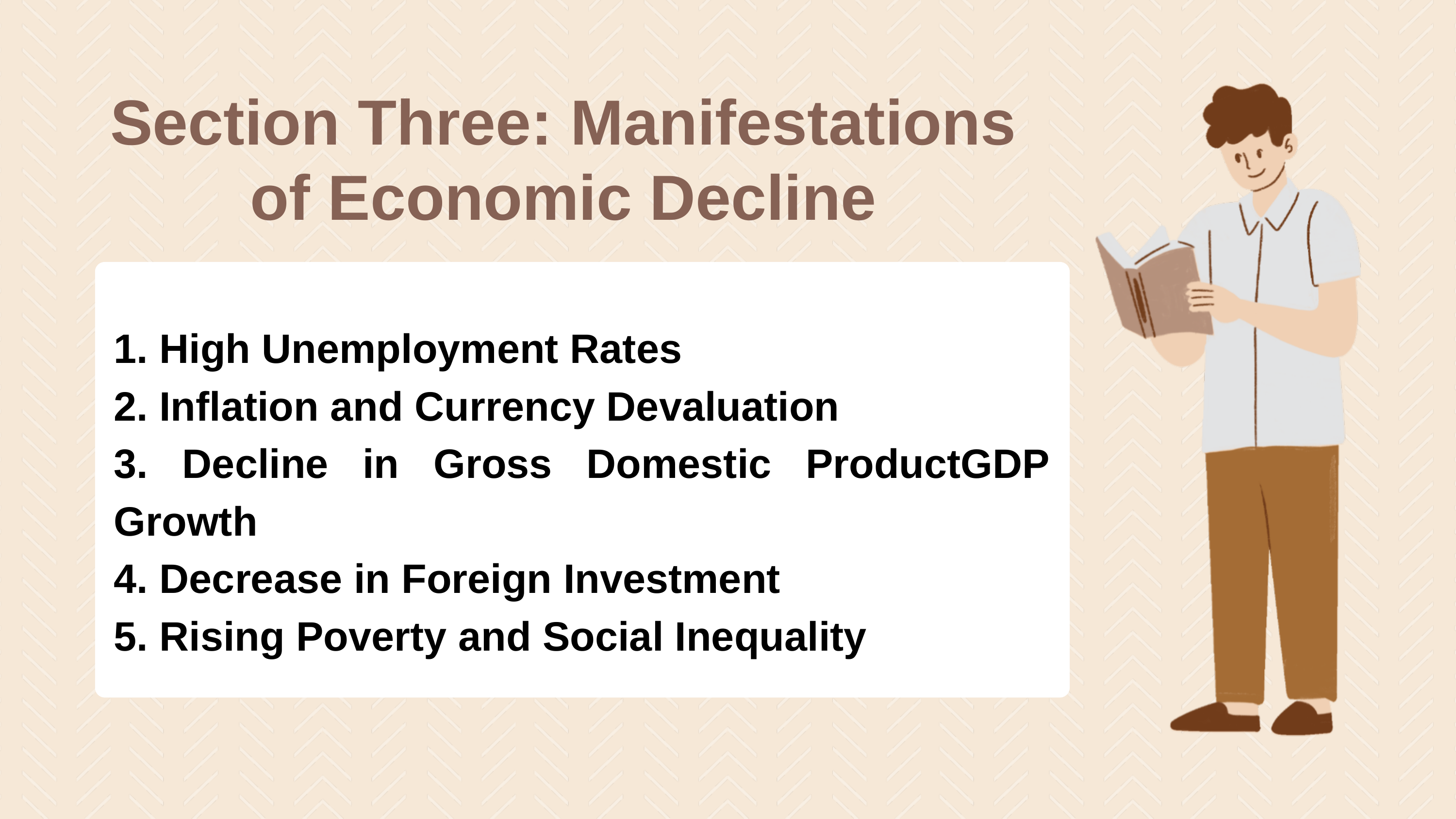

Section Three: Manifestations of Economic Decline

1. High Unemployment Rates
2. Inflation and Currency Devaluation
3. Decline in Gross Domestic ProductGDP Growth
4. Decrease in Foreign Investment
5. Rising Poverty and Social Inequality